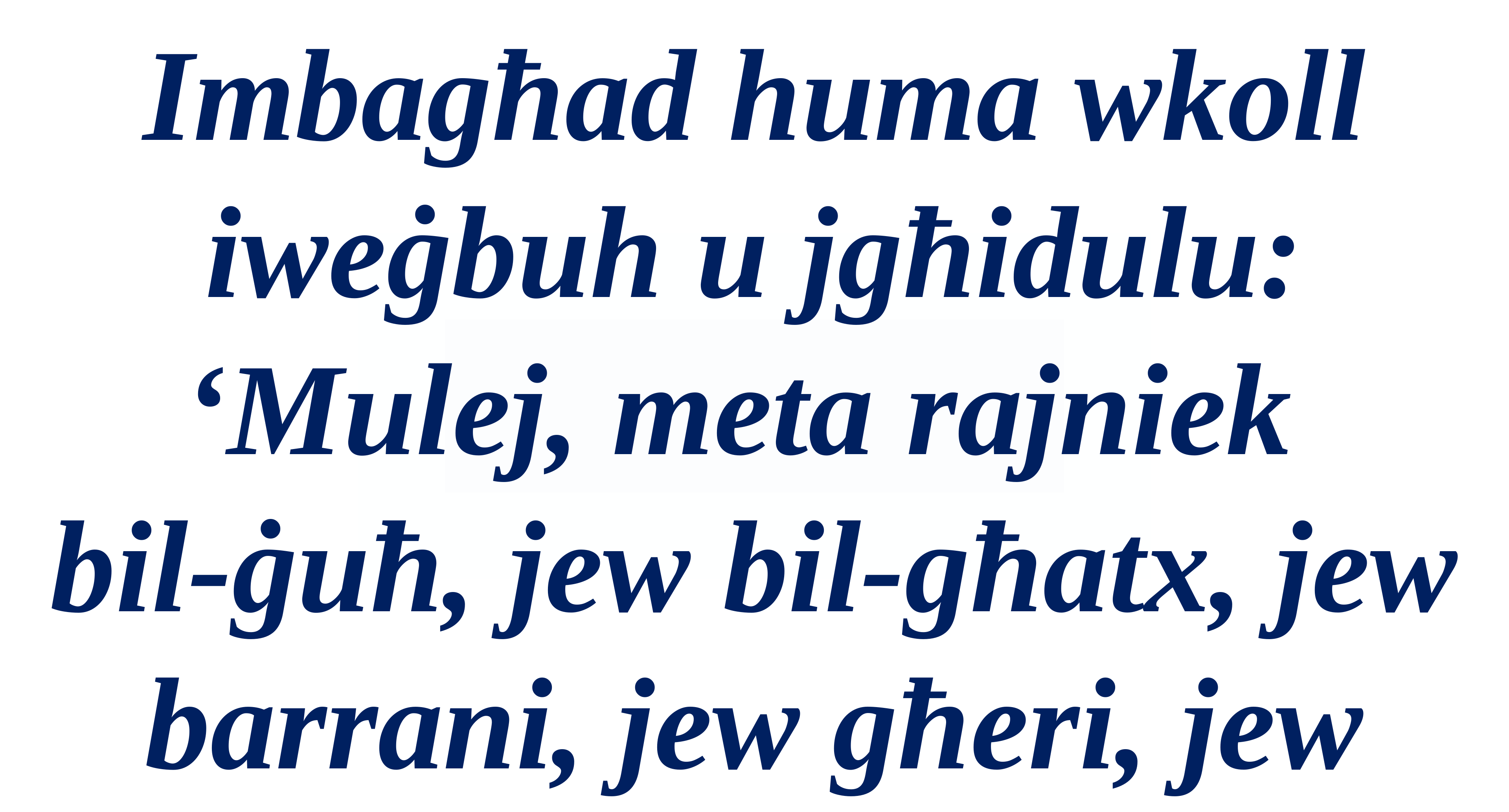

Imbagħad huma wkoll iweġbuh u jgħidulu: ‘Mulej, meta rajniek
bil-ġuħ, jew bil-għatx, jew barrani, jew għeri, jew